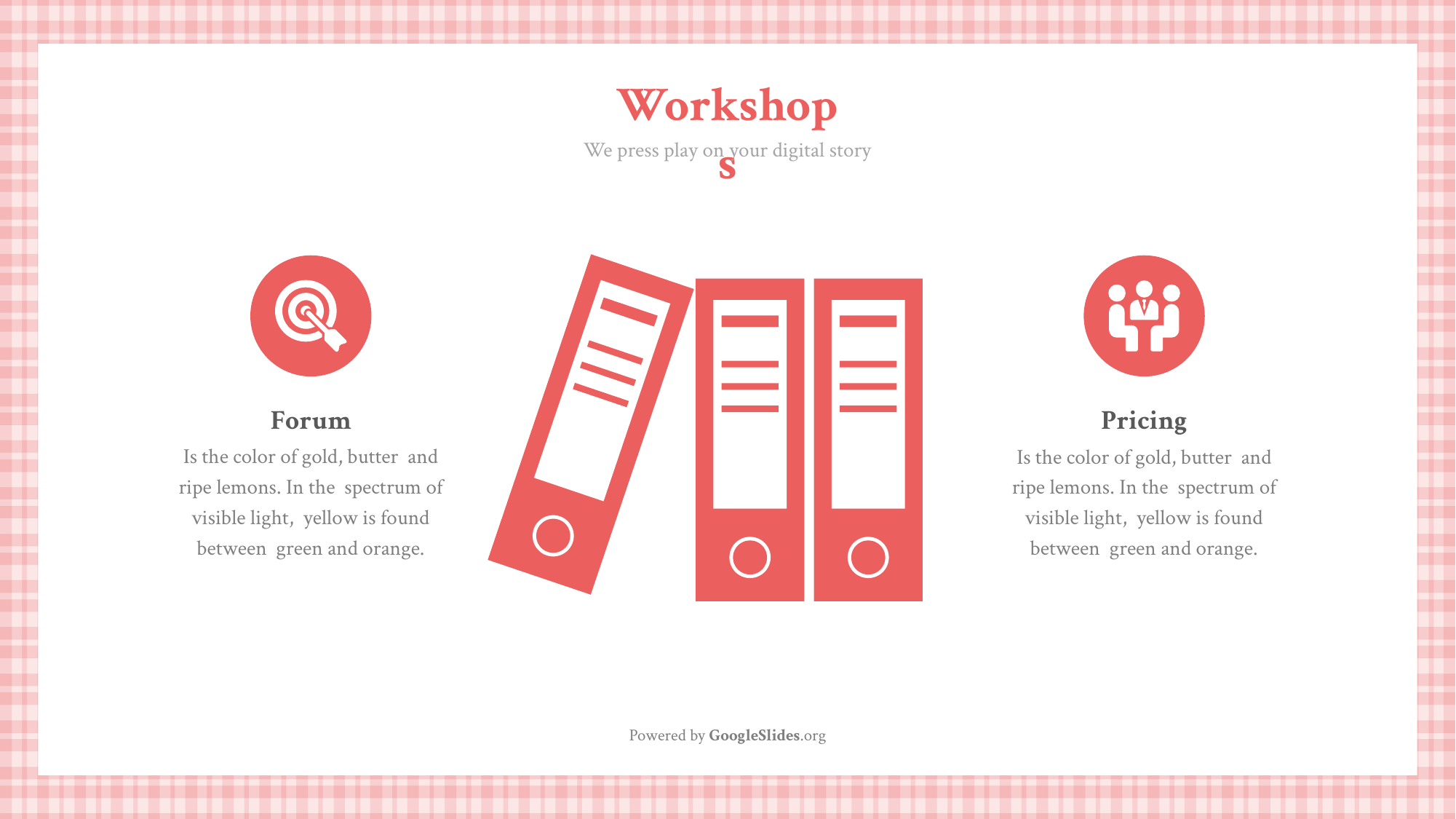

Workshops
We press play on your digital story

Forum
Is the color of gold, butter  and ripe lemons. In the  spectrum of visible light,  yellow is found between  green and orange.
Pricing
Is the color of gold, butter  and ripe lemons. In the  spectrum of visible light,  yellow is found between  green and orange.
Powered by GoogleSlides.org